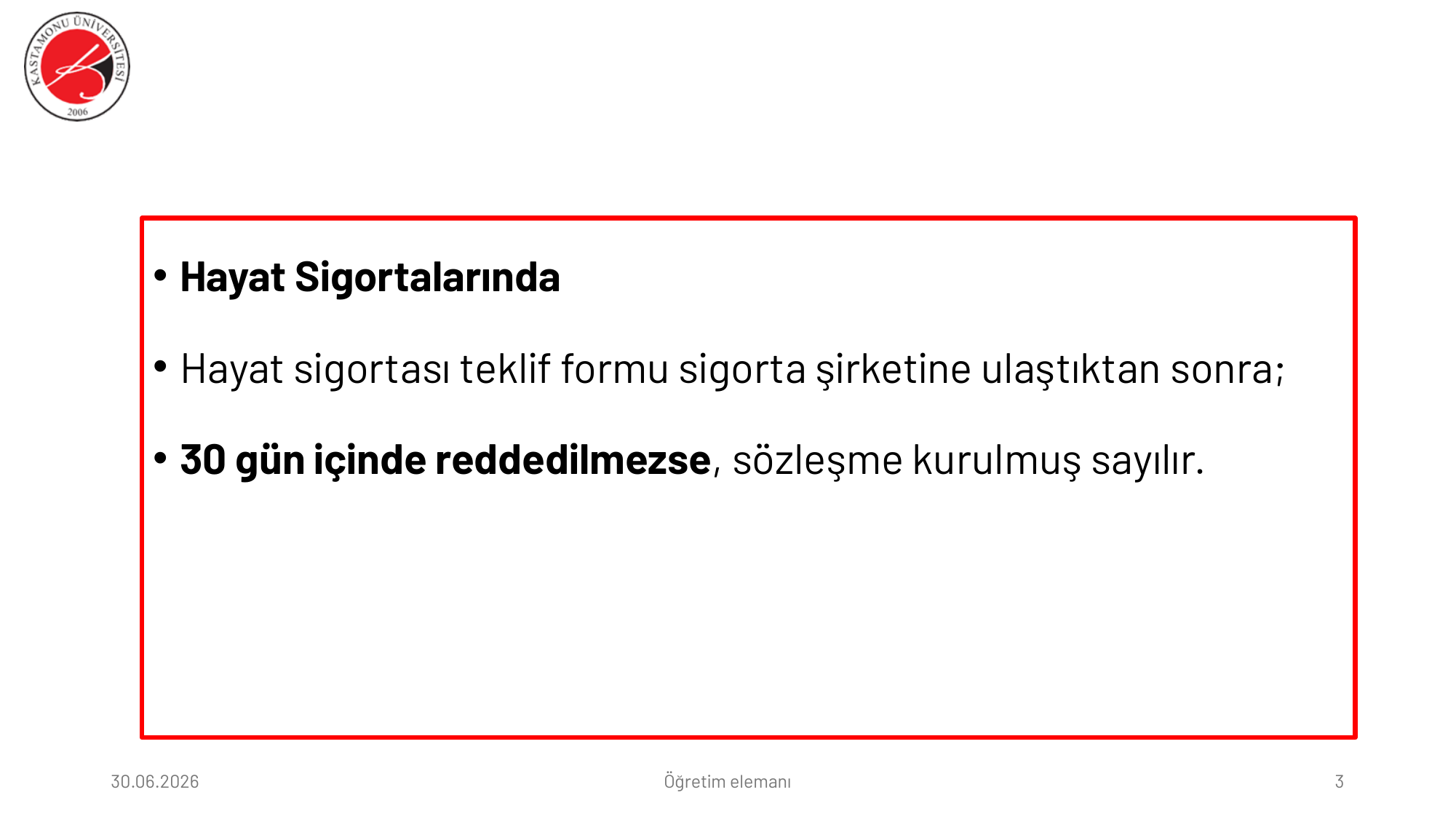

Hayat Sigortalarında
Hayat sigortası teklif formu sigorta şirketine ulaştıktan sonra;
30 gün içinde reddedilmezse, sözleşme kurulmuş sayılır.

30.06.2026
Öğretim elemanı
3